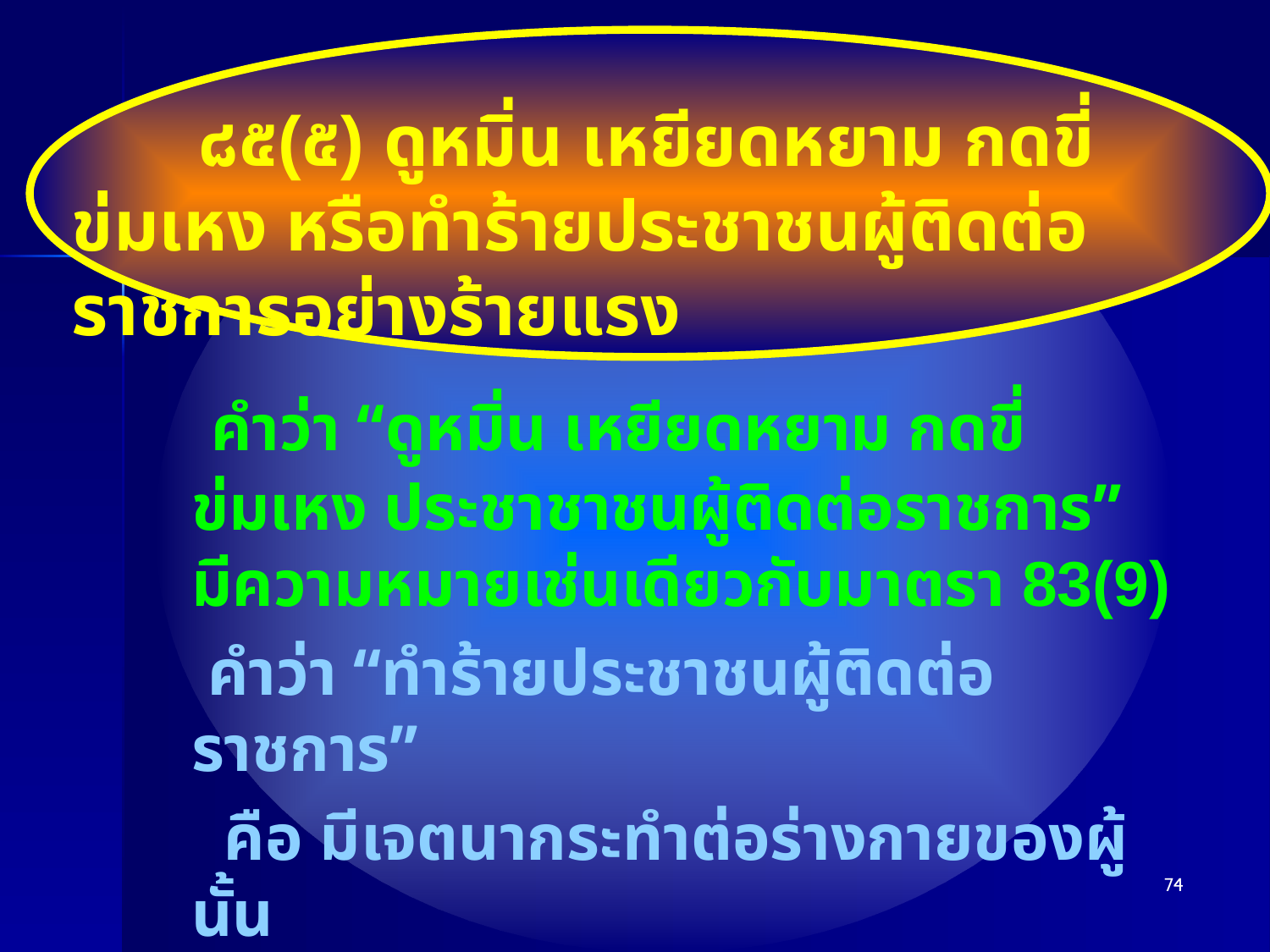

๘๕(๕) ดูหมิ่น เหยียดหยาม กดขี่ ข่มเหง หรือทำร้ายประชาชนผู้ติดต่อราชการอย่างร้ายแรง

 คำว่า “ดูหมิ่น เหยียดหยาม กดขี่ ข่มเหง ประชาชาชนผู้ติดต่อราชการ” มีความหมายเช่นเดียวกับมาตรา 83(9)
 คำว่า “ทำร้ายประชาชนผู้ติดต่อราชการ”
  คือ มีเจตนากระทำต่อร่างกายของผู้นั้น
74